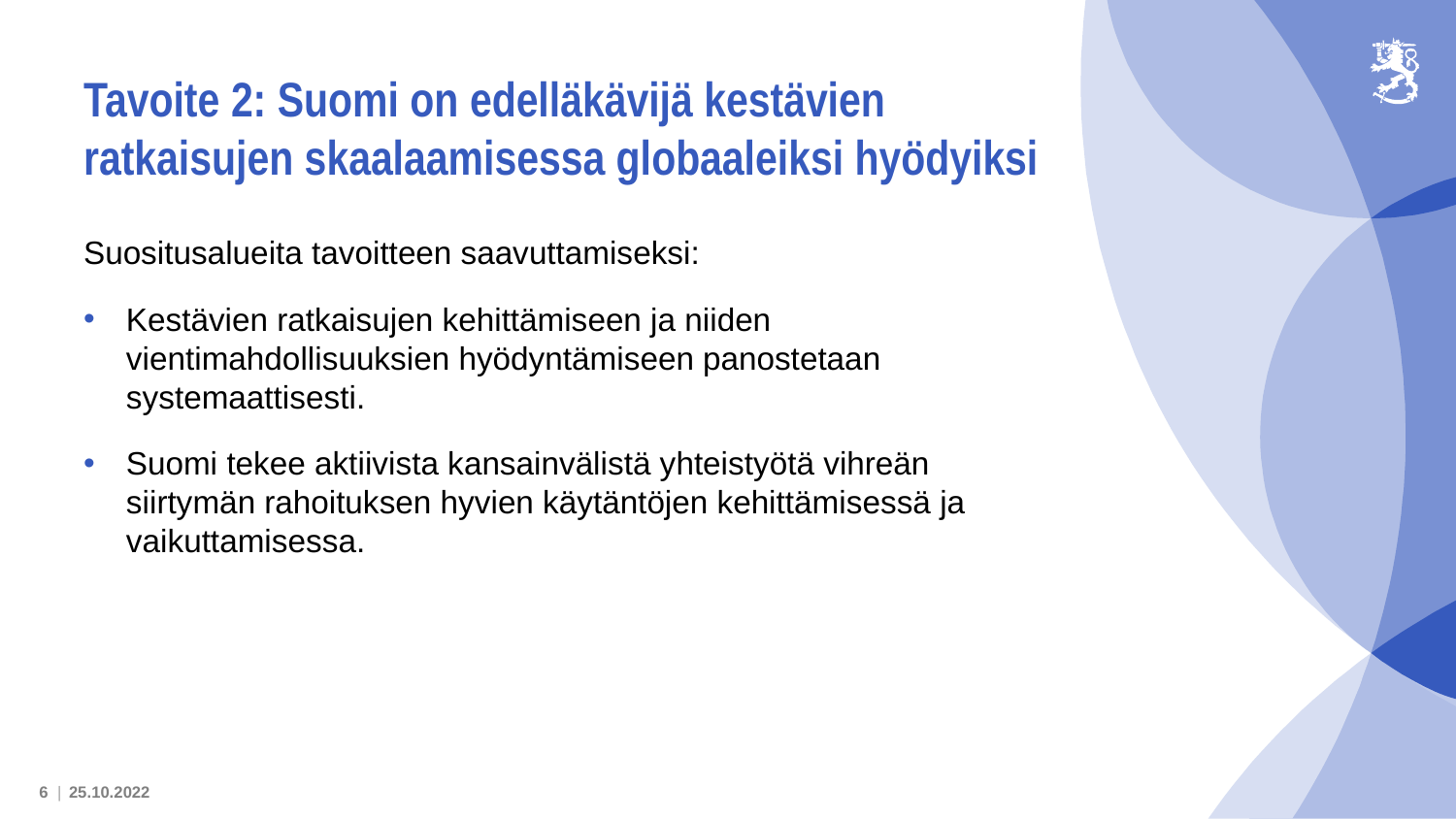

# Tavoite 2: Suomi on edelläkävijä kestävien ratkaisujen skaalaamisessa globaaleiksi hyödyiksi
Suositusalueita tavoitteen saavuttamiseksi:
Kestävien ratkaisujen kehittämiseen ja niiden vientimahdollisuuksien hyödyntämiseen panostetaan systemaattisesti.
Suomi tekee aktiivista kansainvälistä yhteistyötä vihreän siirtymän rahoituksen hyvien käytäntöjen kehittämisessä ja vaikuttamisessa.
6  |
25.10.2022